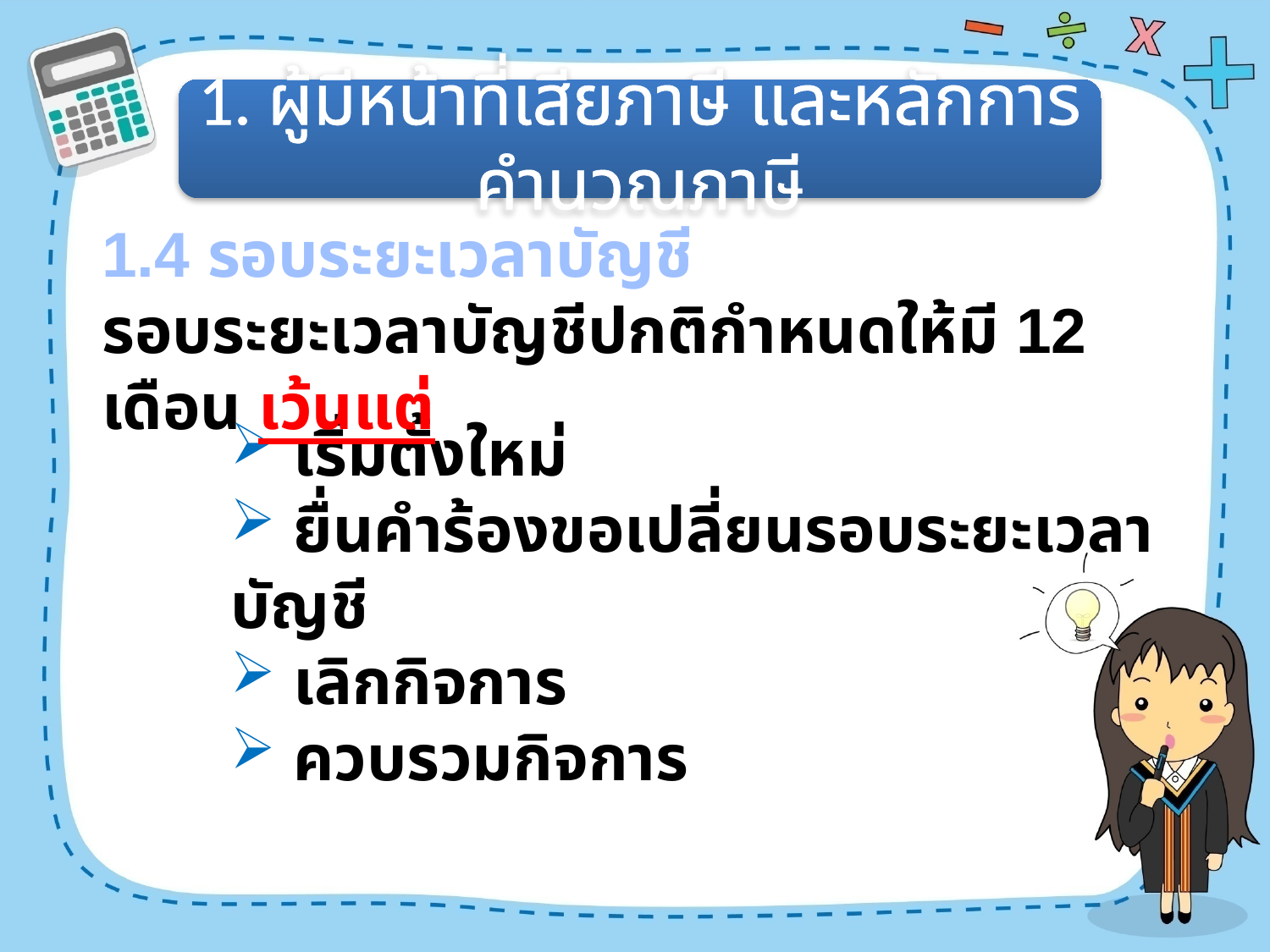

1. ผู้มีหน้าที่เสียภาษี และหลักการคำนวณภาษี
1.4 รอบระยะเวลาบัญชี
รอบระยะเวลาบัญชีปกติกำหนดให้มี 12 เดือน เว้นแต่
 เริ่มตั้งใหม่
 ยื่นคำร้องขอเปลี่ยนรอบระยะเวลาบัญชี
 เลิกกิจการ
 ควบรวมกิจการ